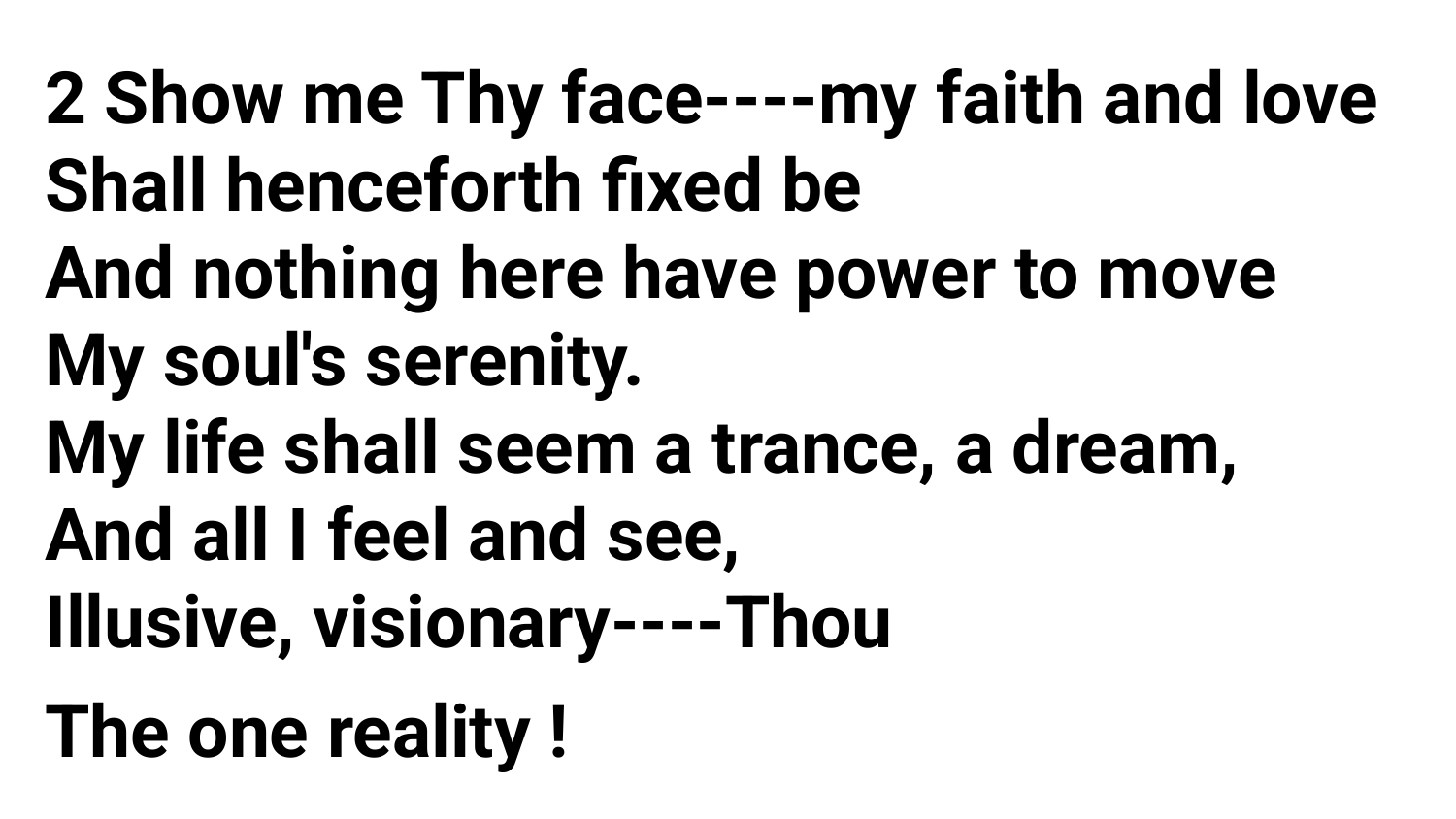

2 Show me Thy face----my faith and love
Shall henceforth fixed be
And nothing here have power to move
My soul's serenity.
My life shall seem a trance, a dream,
And all I feel and see,
Illusive, visionary----Thou
The one reality !